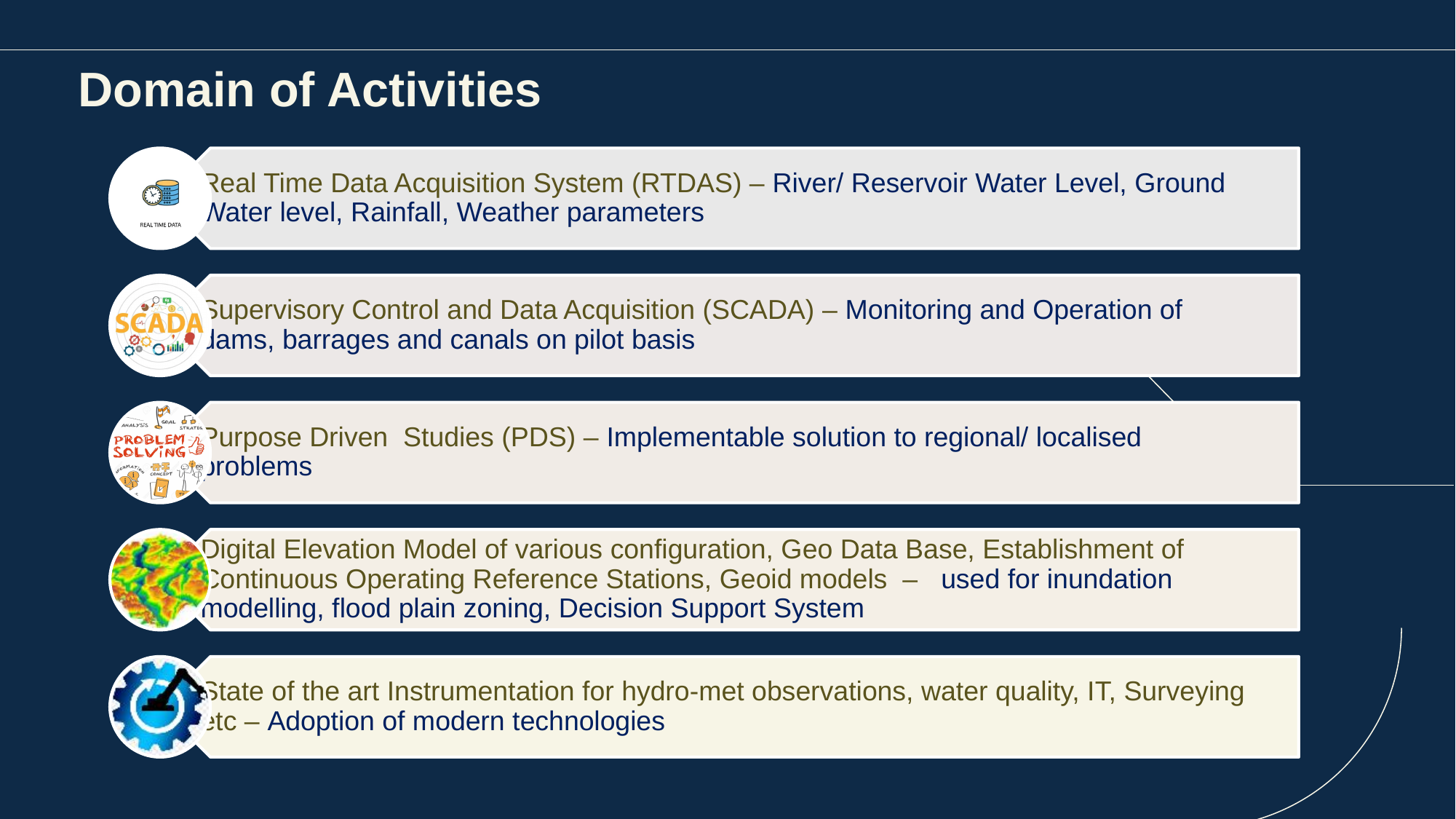

Domain of Activities
Real Time Data Acquisition System (RTDAS) – River/ Reservoir Water Level, Ground Water level, Rainfall, Weather parameters
Supervisory Control and Data Acquisition (SCADA) – Monitoring and Operation of dams, barrages and canals on pilot basis
Purpose Driven  Studies (PDS) – Implementable solution to regional/ localised problems
Digital Elevation Model of various configuration, Geo Data Base, Establishment of Continuous Operating Reference Stations, Geoid models  –   used for inundation modelling, flood plain zoning, Decision Support System
State of the art Instrumentation for hydro-met observations, water quality, IT, Surveying etc – Adoption of modern technologies